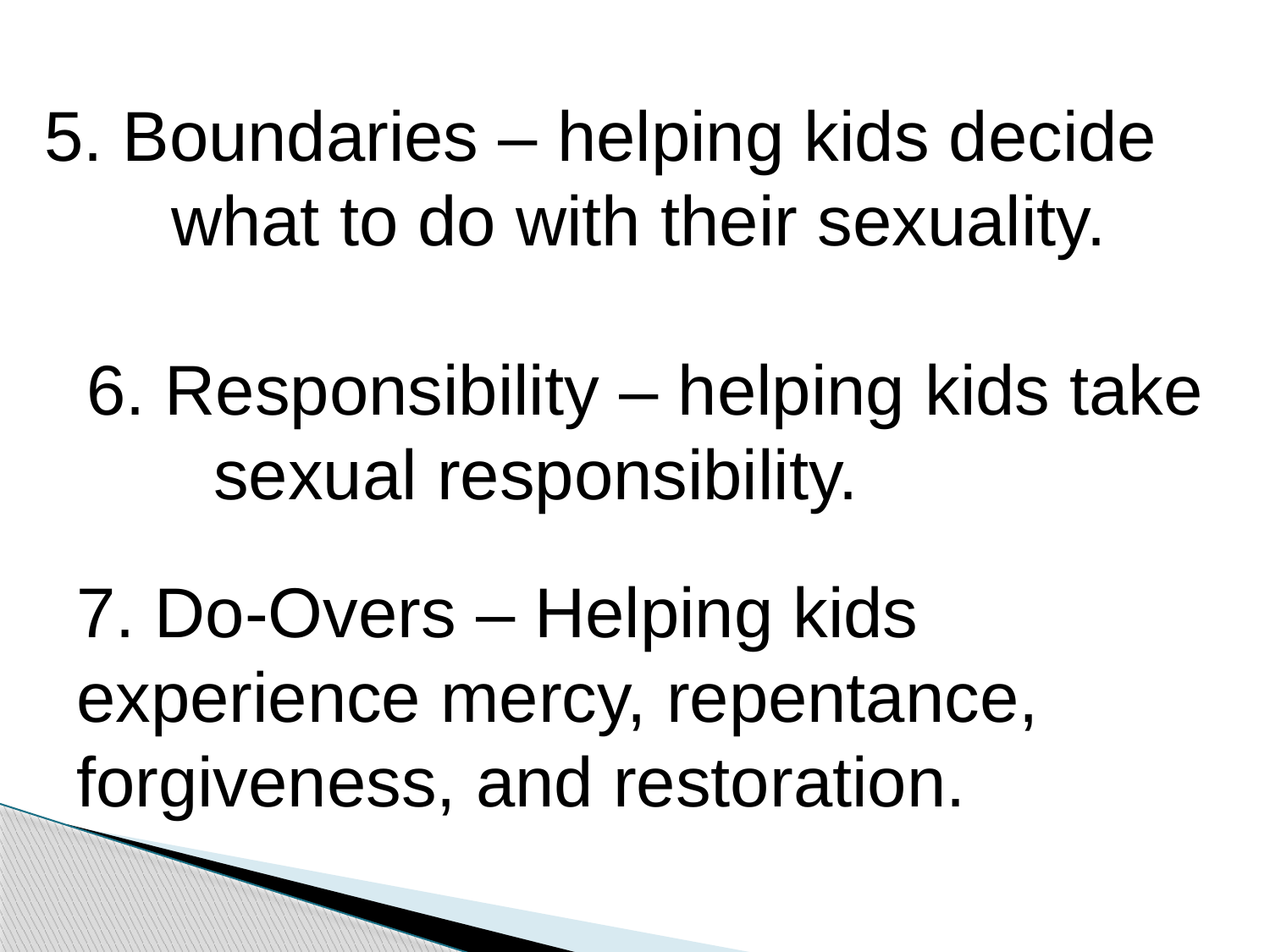

5. Boundaries – helping kids decide 	what to do with their sexuality.
6. Responsibility – helping kids take 	sexual responsibility.
7. Do-Overs – Helping kids 	experience mercy, repentance, 	forgiveness, and restoration.